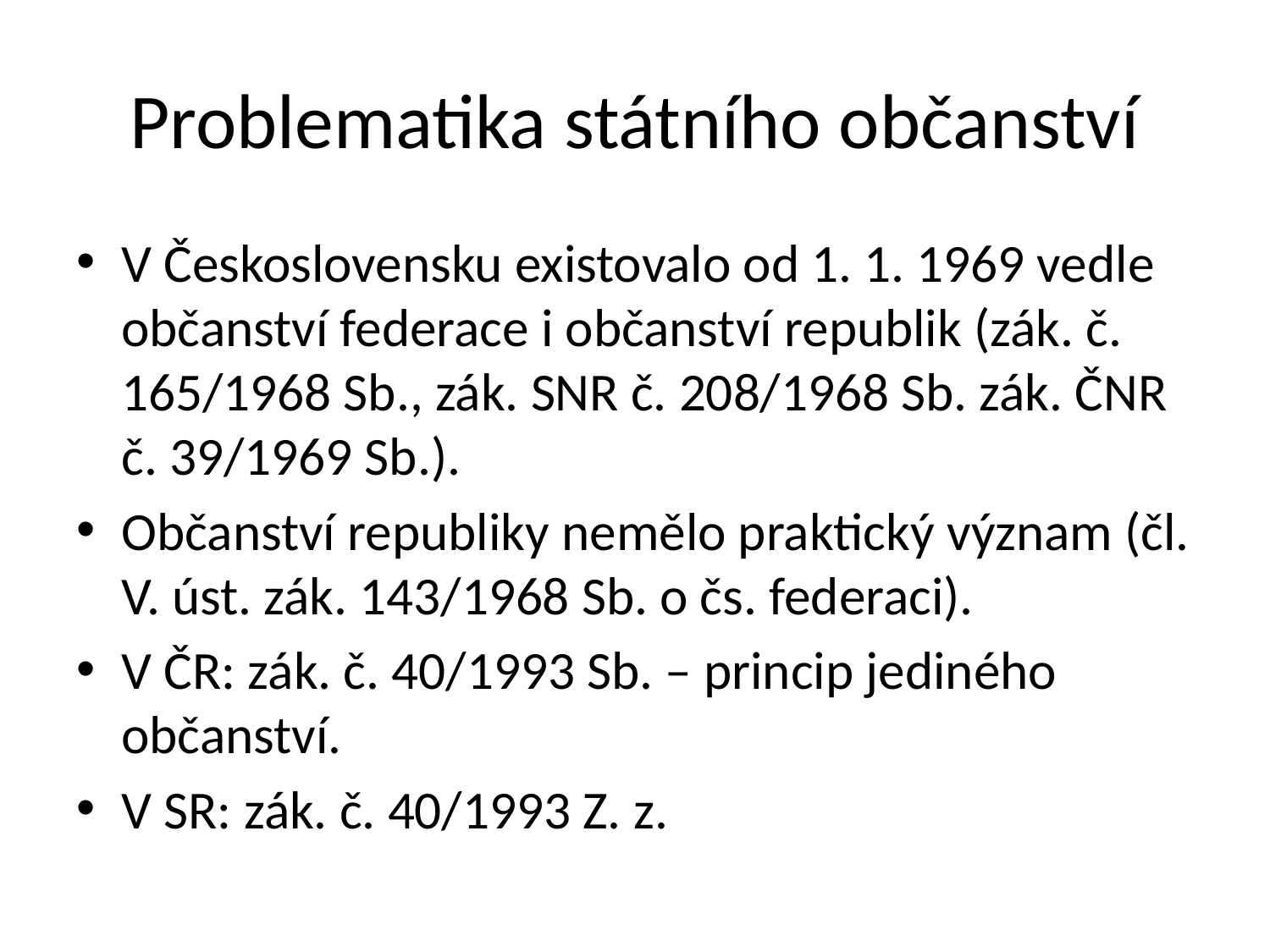

# Problematika státního občanství
V Československu existovalo od 1. 1. 1969 vedle občanství federace i občanství republik (zák. č. 165/1968 Sb., zák. SNR č. 208/1968 Sb. zák. ČNR č. 39/1969 Sb.).
Občanství republiky nemělo praktický význam (čl. V. úst. zák. 143/1968 Sb. o čs. federaci).
V ČR: zák. č. 40/1993 Sb. – princip jediného občanství.
V SR: zák. č. 40/1993 Z. z.